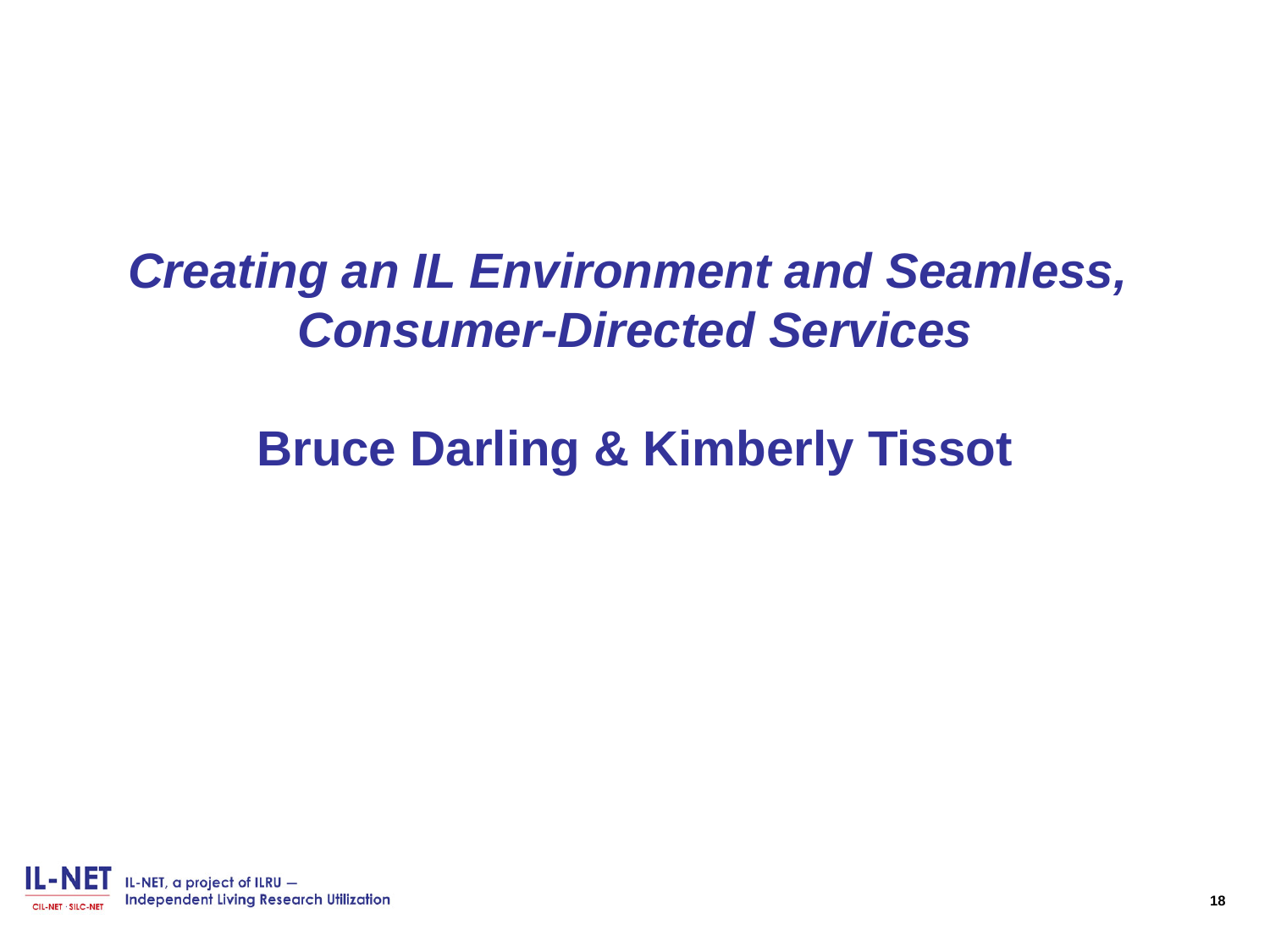

# Creating an IL Environment and Seamless, Consumer-Directed Services Bruce Darling & Kimberly Tissot